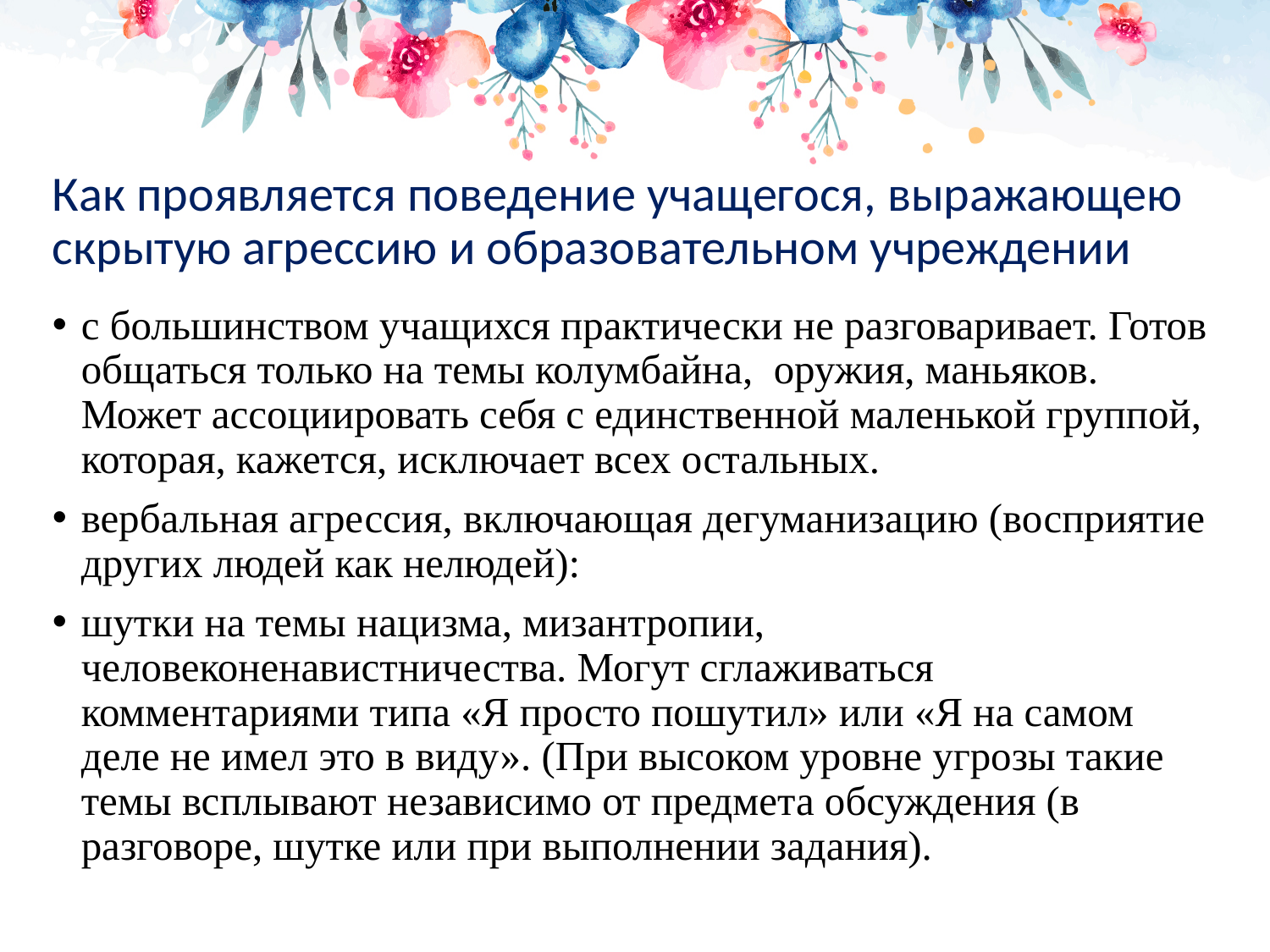

# Как проявляется поведение учащегося, выражающею скрытую агрессию и образовательном учреждении
с большинством учащихся практически не разговаривает. Готов общаться только на темы колумбайна,  оружия, маньяков. Может ассоциировать себя с единственной маленькой группой, которая, кажется, исключает всех остальных.
вербальная агрессия, включающая дегуманизацию (восприятие других людей как нелюдей):
шутки на темы нацизма, мизантропии, человеконенавистничества. Могут сглаживаться комментариями типа «Я просто пошутил» или «Я на самом деле не имел это в виду». (При высоком уровне угрозы такие темы всплывают независимо от предмета обсуждения (в разговоре, шутке или при выполнении задания).